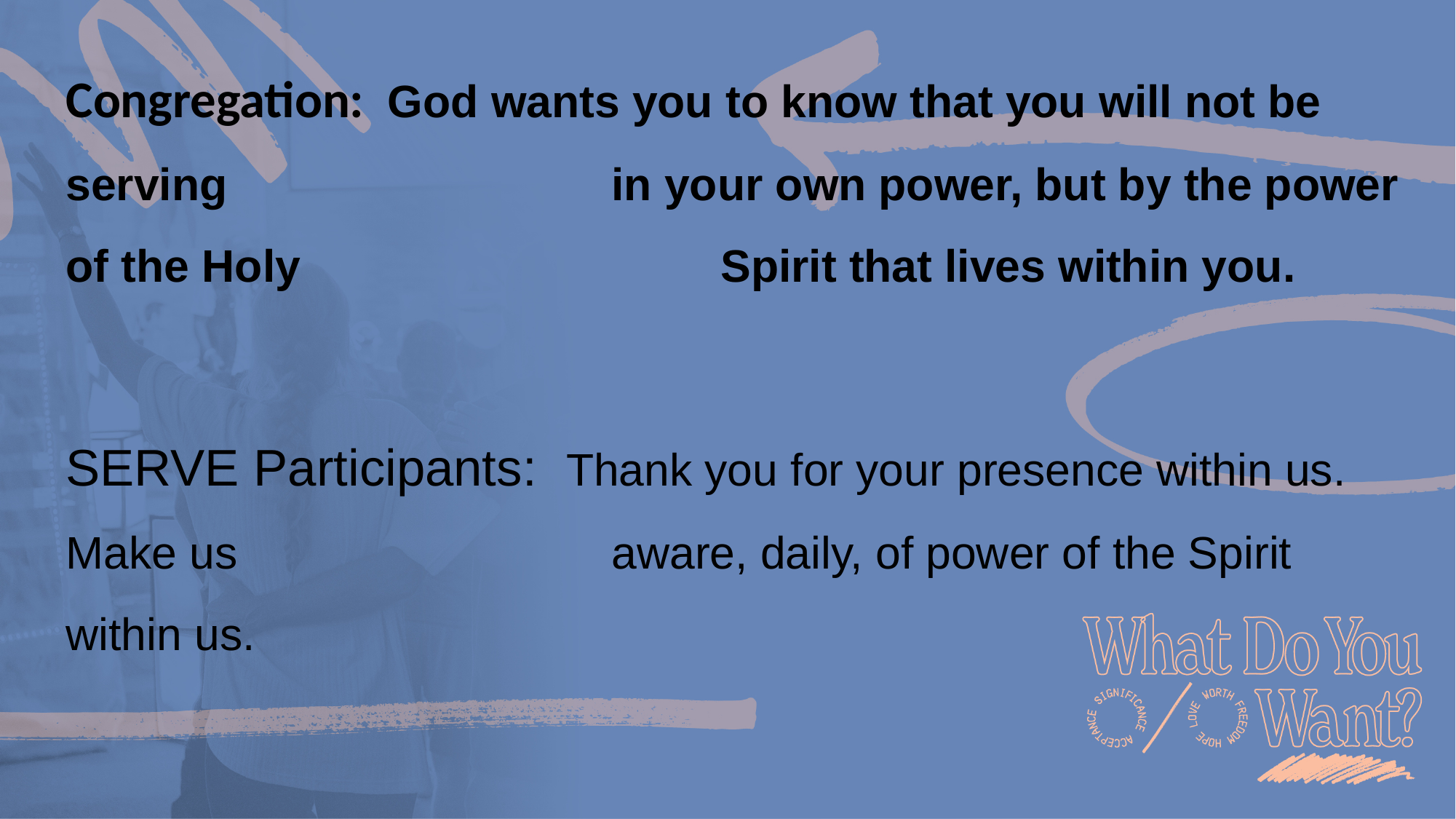

Congregation:  God wants you to know that you will not be serving 				in your own power, but by the power of the Holy 				Spirit that lives within you.

SERVE Participants:  Thank you for your presence within us. Make us 				aware, daily, of power of the Spirit within us.